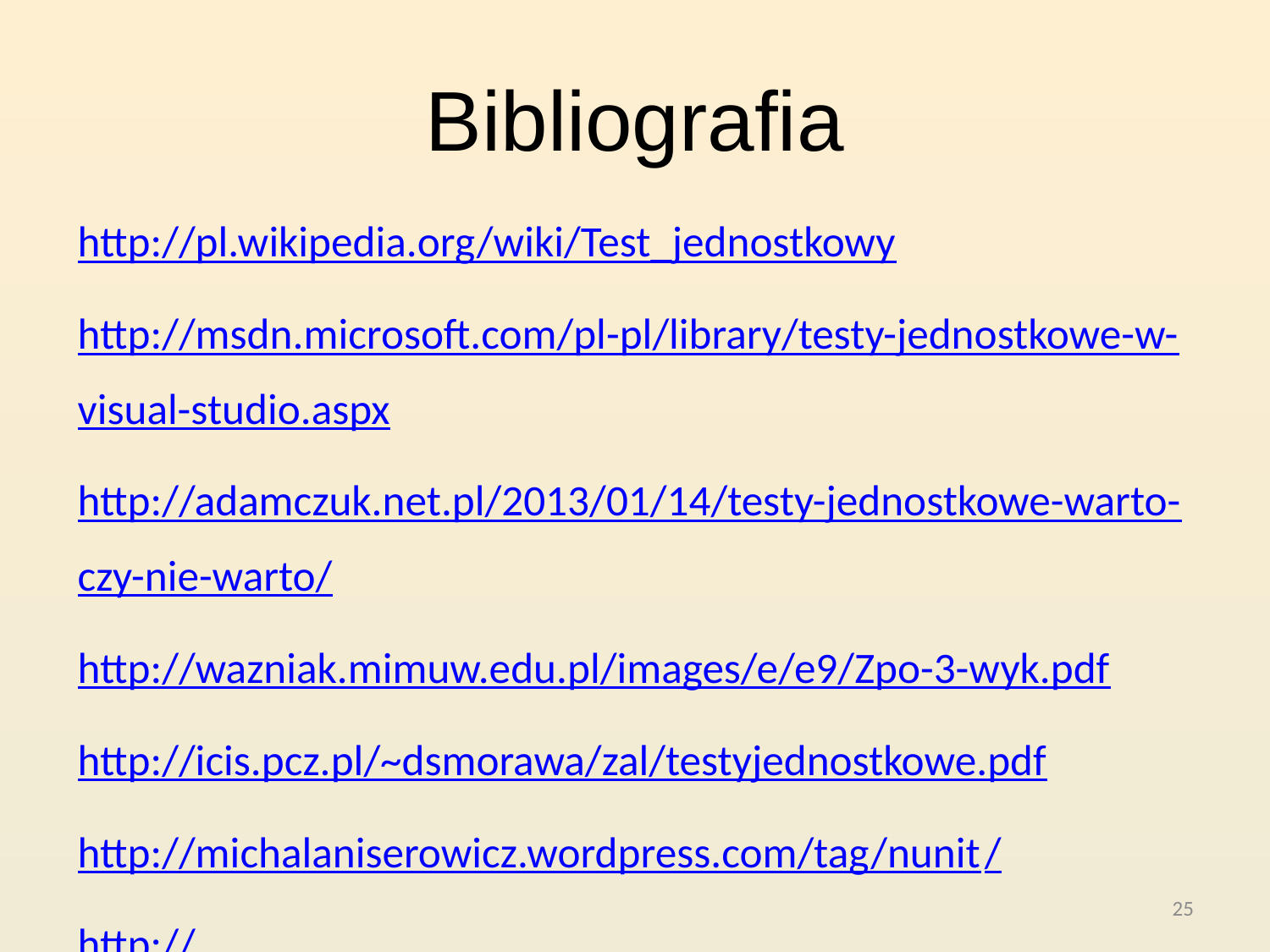

# Bibliografia
http://pl.wikipedia.org/wiki/Test_jednostkowy
http://msdn.microsoft.com/pl-pl/library/testy-jednostkowe-w-visual-studio.aspx
http://adamczuk.net.pl/2013/01/14/testy-jednostkowe-warto-czy-nie-warto/
http://wazniak.mimuw.edu.pl/images/e/e9/Zpo-3-wyk.pdf
http://icis.pcz.pl/~dsmorawa/zal/testyjednostkowe.pdf
http://michalaniserowicz.wordpress.com/tag/nunit/
http://premium-hands.blogspot.com/2011/11/normal-0-21-false-false-false-pl-x-none.html

25